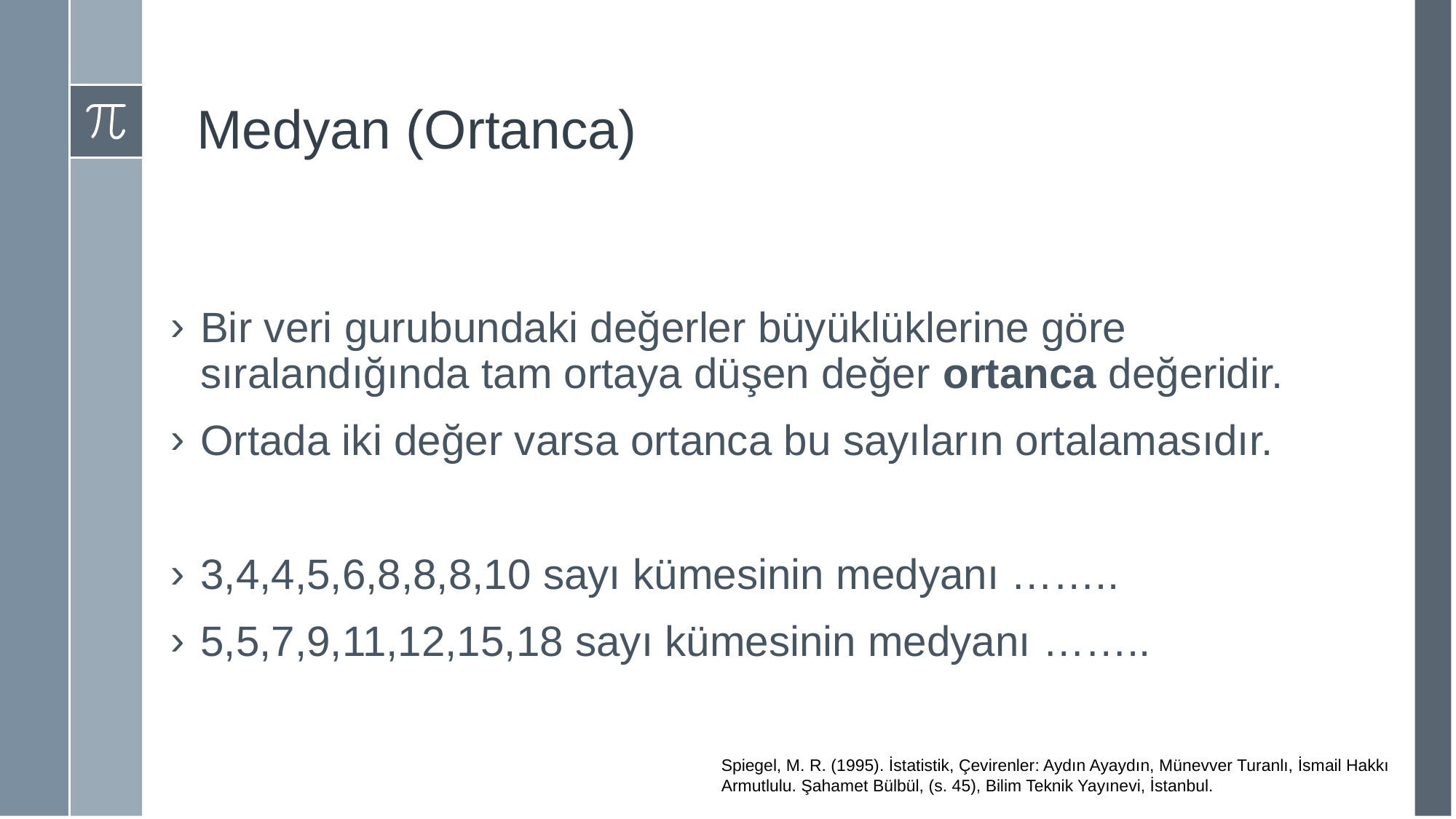

# Medyan (Ortanca)
Bir veri gurubundaki değerler büyüklüklerine göre sıralandığında tam ortaya düşen değer ortanca değeridir.
Ortada iki değer varsa ortanca bu sayıların ortalamasıdır.

3,4,4,5,6,8,8,8,10 sayı kümesinin medyanı ……..
5,5,7,9,11,12,15,18 sayı kümesinin medyanı ……..
Spiegel, M. R. (1995). İstatistik, Çevirenler: Aydın Ayaydın, Münevver Turanlı, İsmail Hakkı Armutlulu. Şahamet Bülbül, (s. 45), Bilim Teknik Yayınevi, İstanbul.